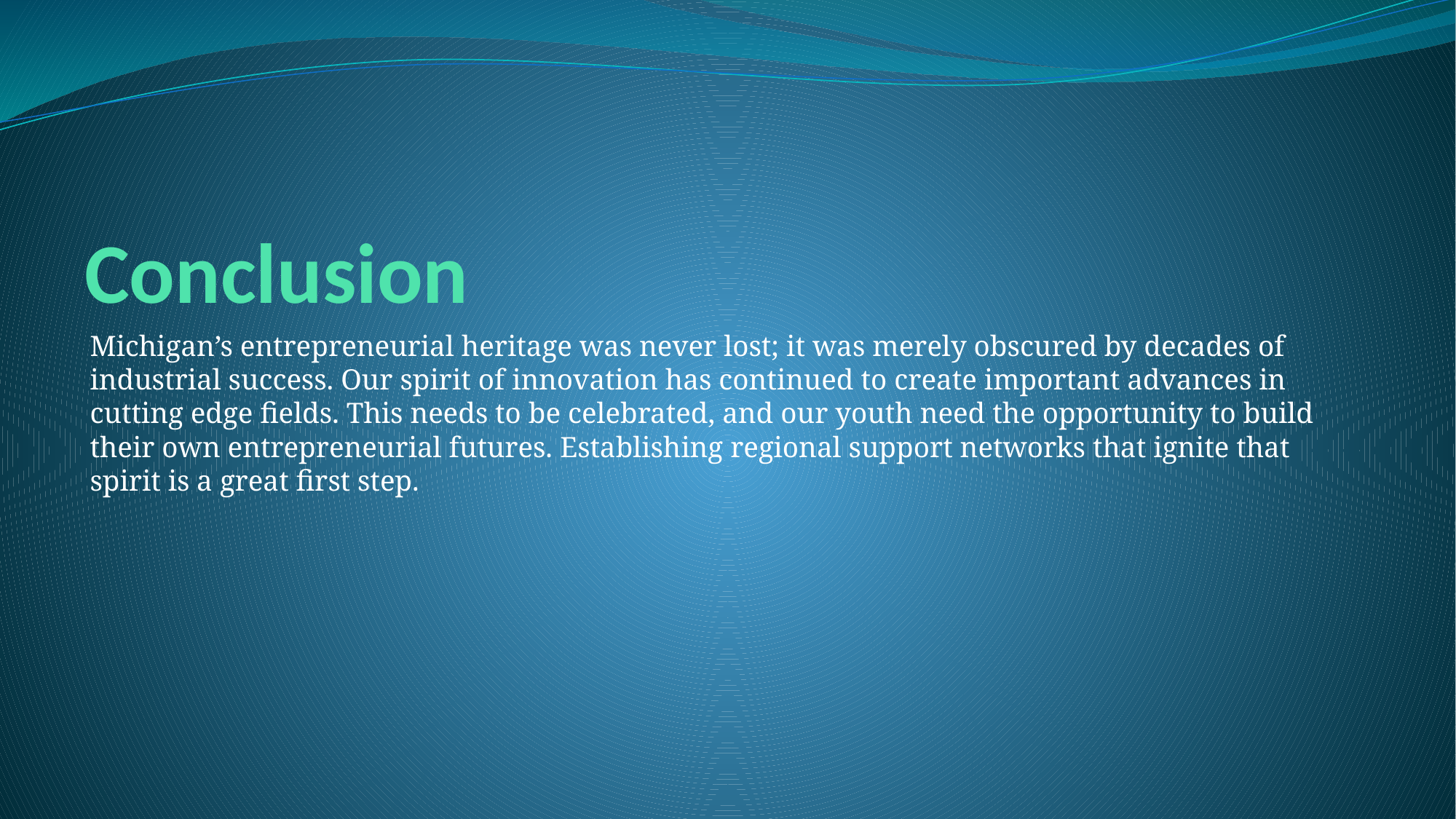

# Conclusion
Michigan’s entrepreneurial heritage was never lost; it was merely obscured by decades of industrial success. Our spirit of innovation has continued to create important advances in cutting edge fields. This needs to be celebrated, and our youth need the opportunity to build their own entrepreneurial futures. Establishing regional support networks that ignite that spirit is a great first step.